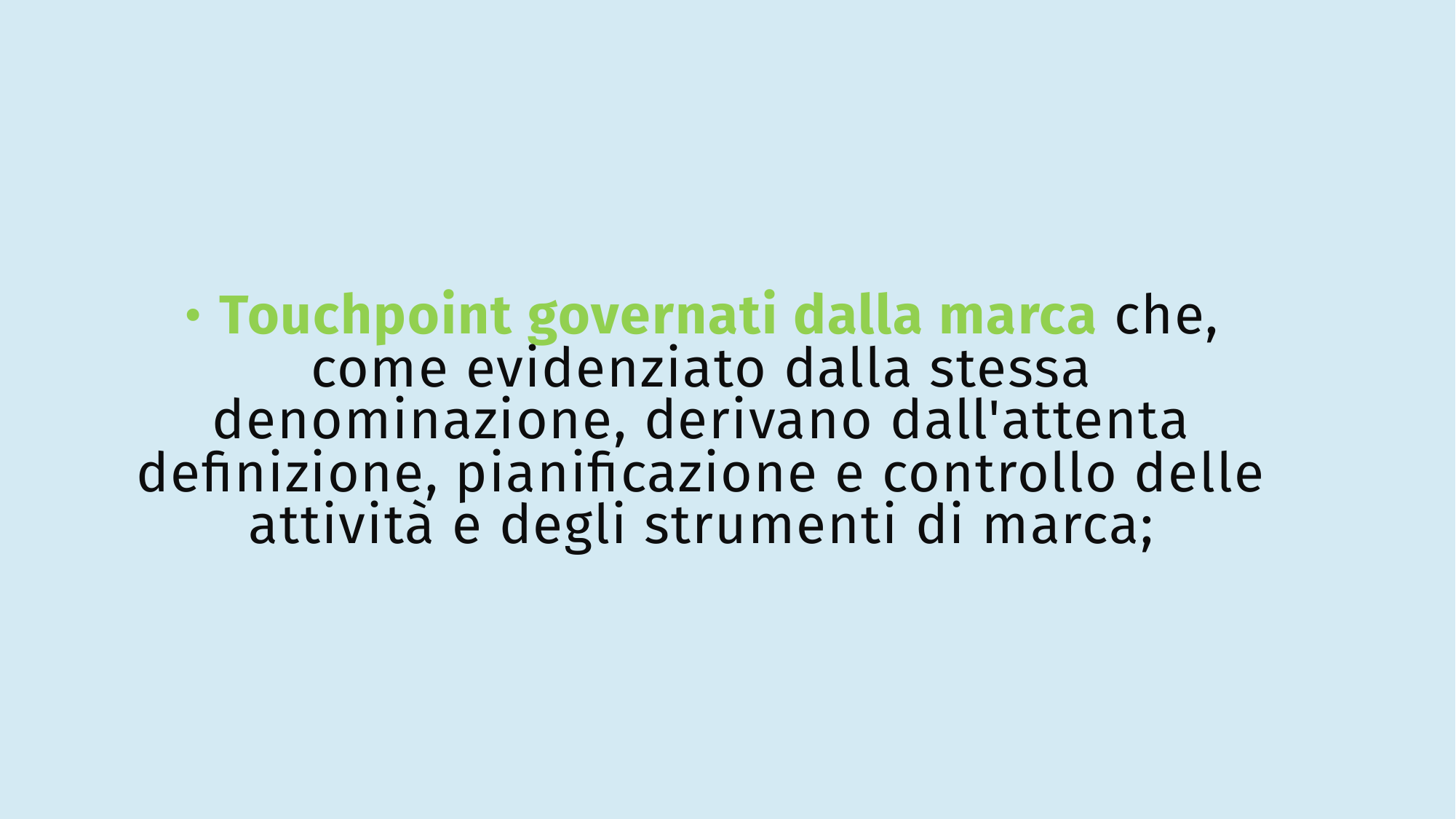

# • Touchpoint governati dalla marca che, come evidenziato dalla stessa denominazione, derivano dall'attenta definizione, pianificazione e controllo delle attività e degli strumenti di marca;